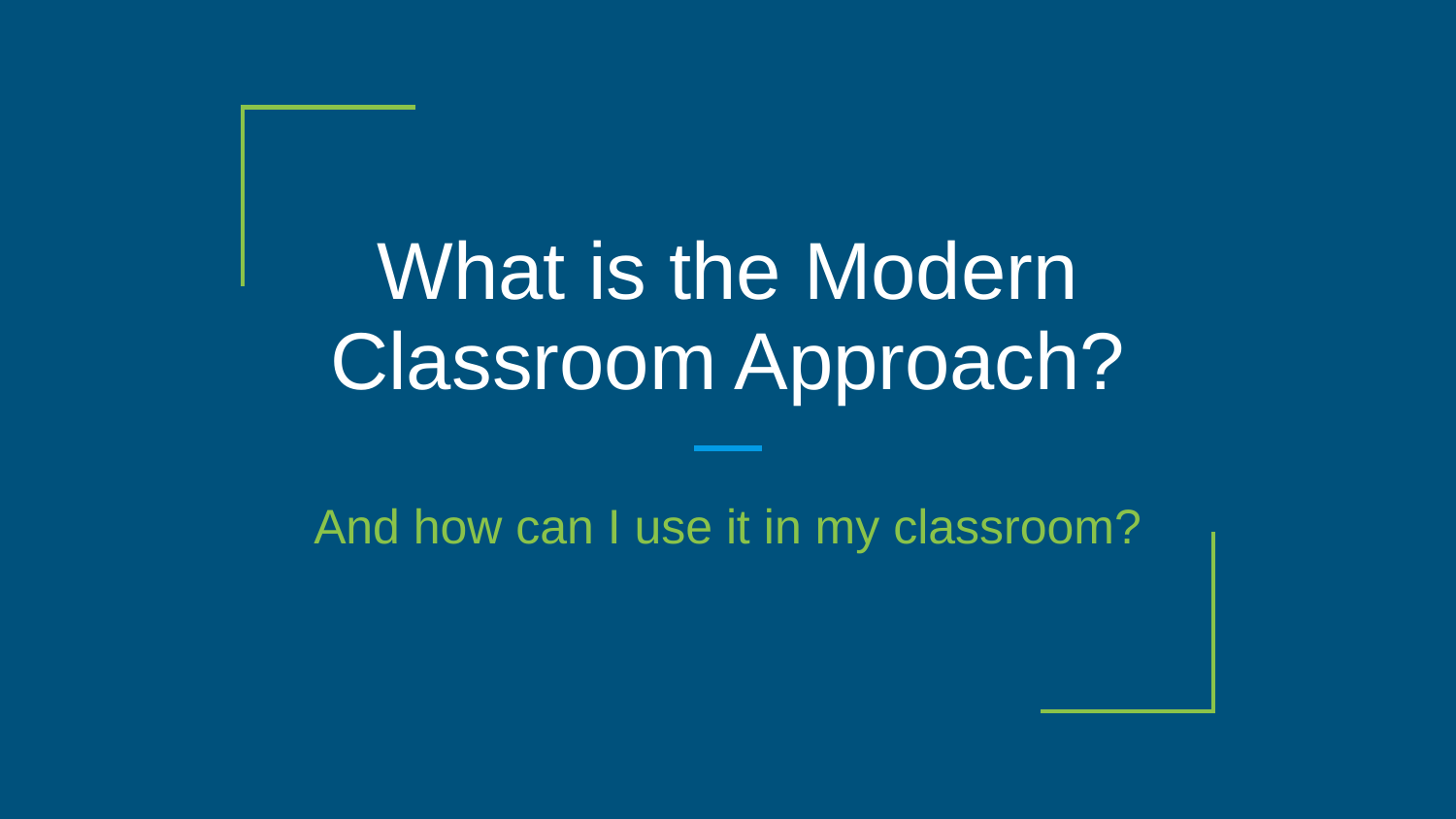

# What is the Modern Classroom Approach?
And how can I use it in my classroom?